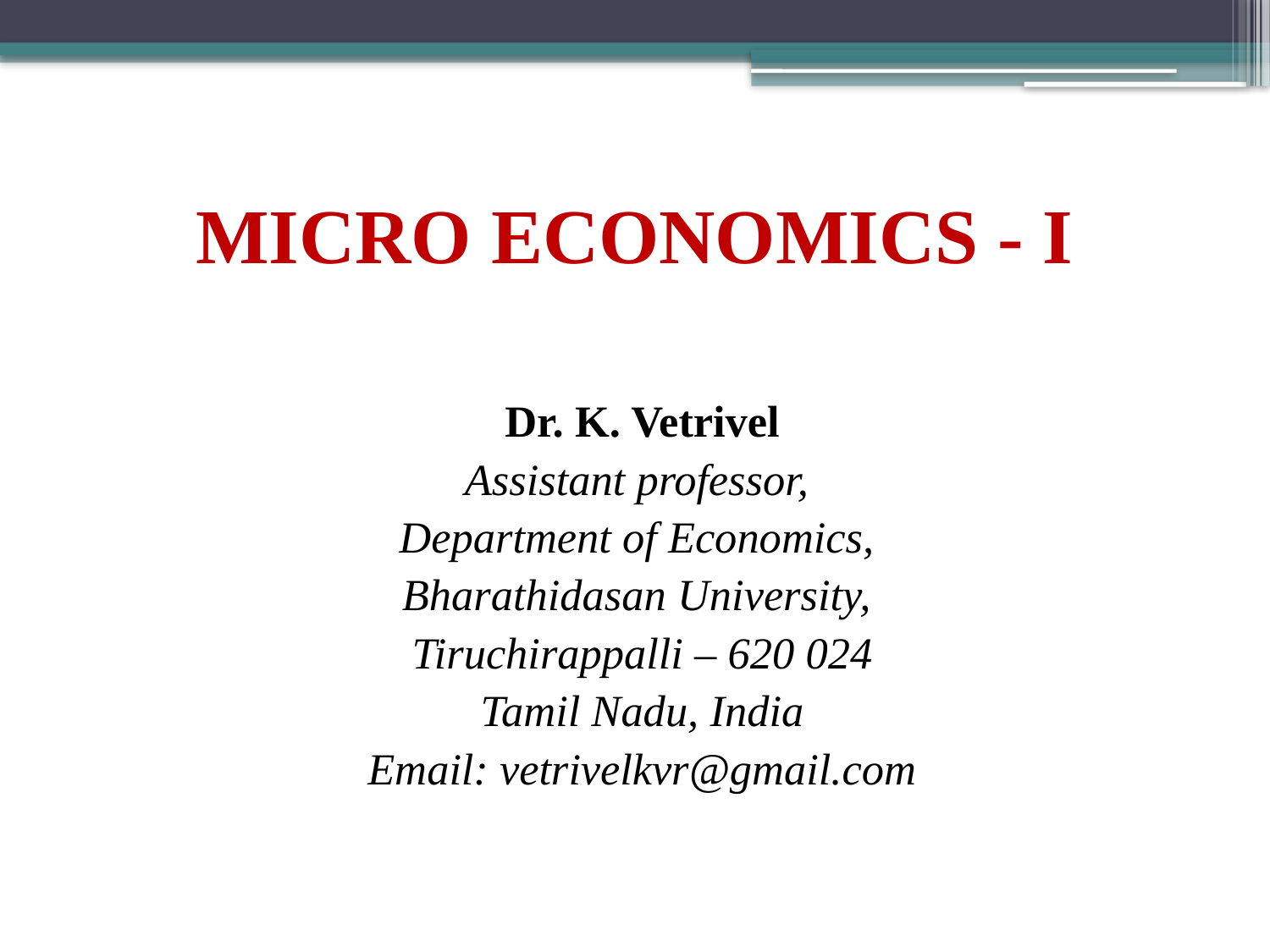

# MICRO ECONOMICS - I

Dr. K. Vetrivel
Assistant professor,
Department of Economics,
Bharathidasan University,
Tiruchirappalli – 620 024
Tamil Nadu, India
Email: vetrivelkvr@gmail.com